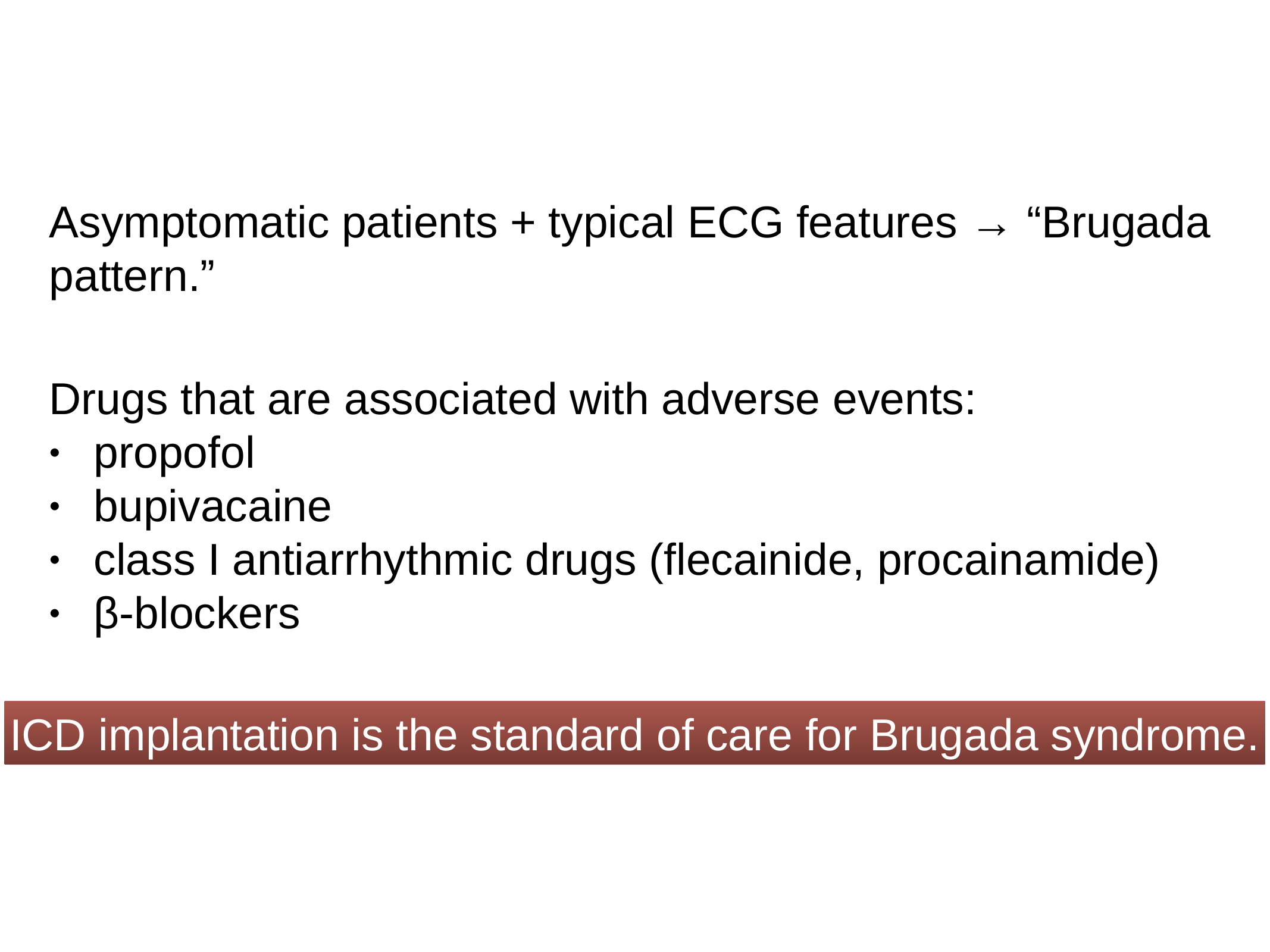

Asymptomatic patients + typical ECG features → “Brugada pattern.”
Drugs that are associated with adverse events:
propofol
bupivacaine
class I antiarrhythmic drugs (flecainide, procainamide)
β-blockers
ICD implantation is the standard of care for Brugada syndrome.